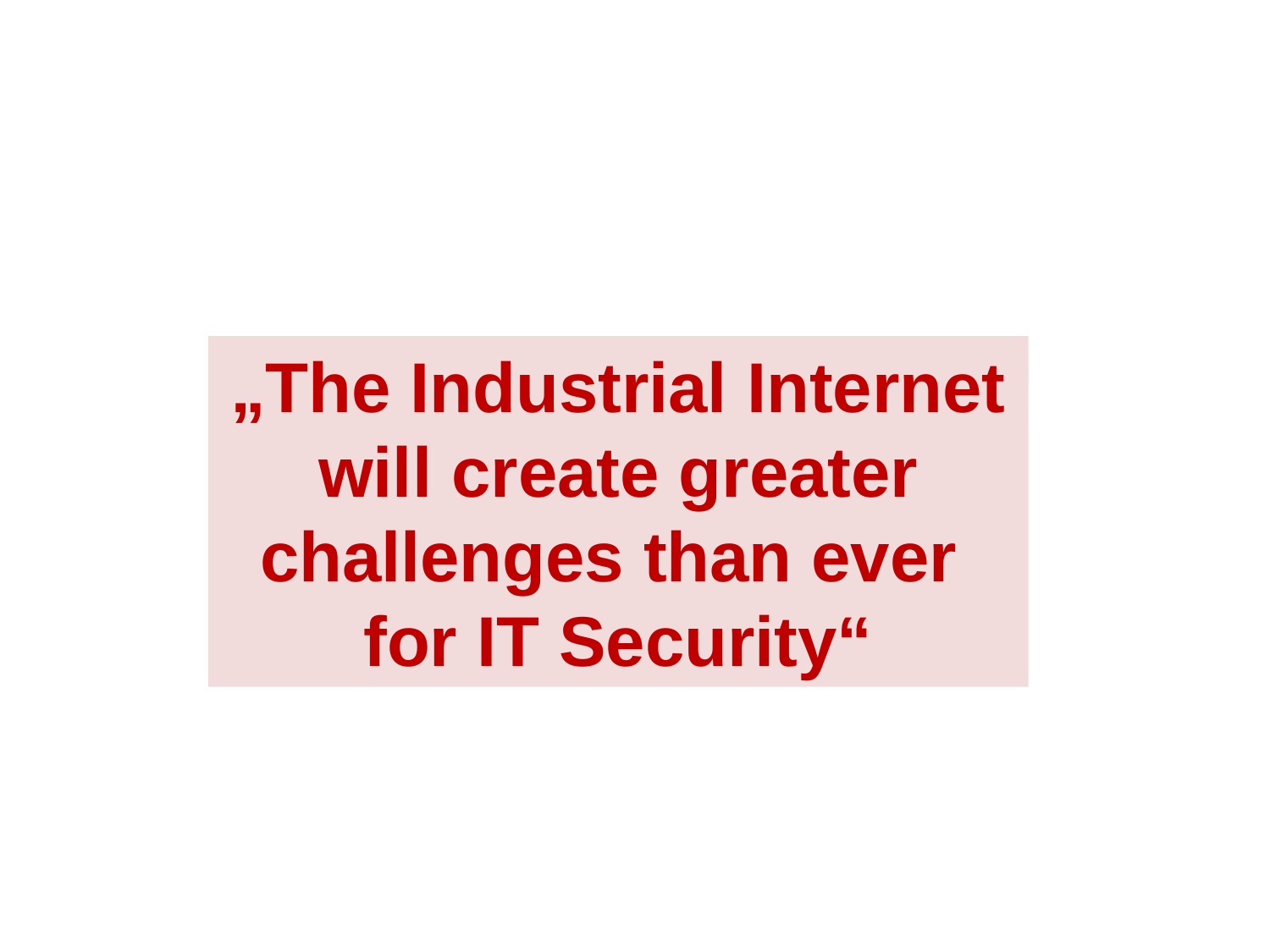

„The Industrial Internet will create greater challenges than ever
for IT Security“